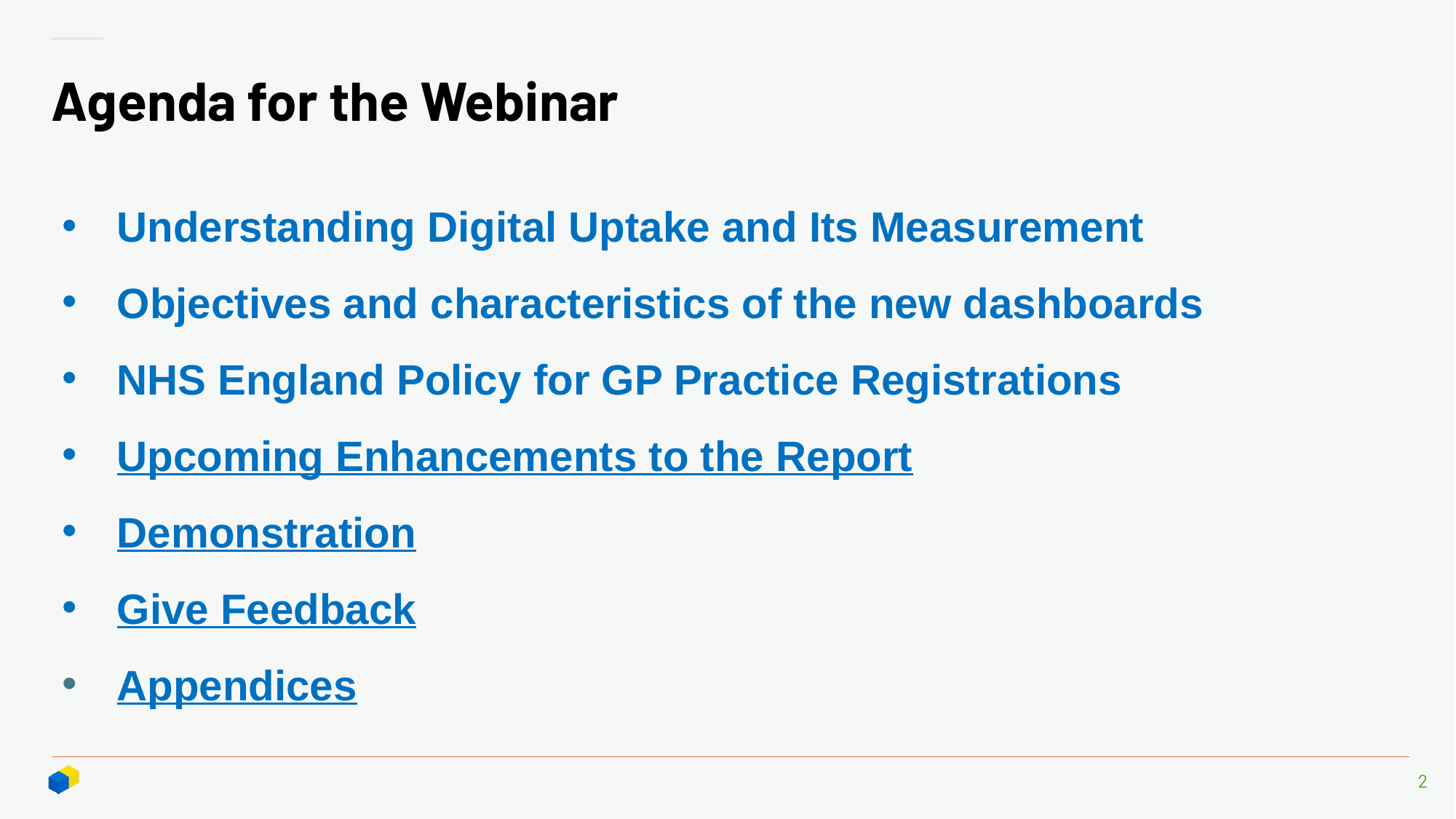

# Agenda for the Webinar

Understanding Digital Uptake and Its Measurement
Objectives and characteristics of the new dashboards
NHS England Policy for GP Practice Registrations
Upcoming Enhancements to the Report
Demonstration
Give Feedback
Appendices